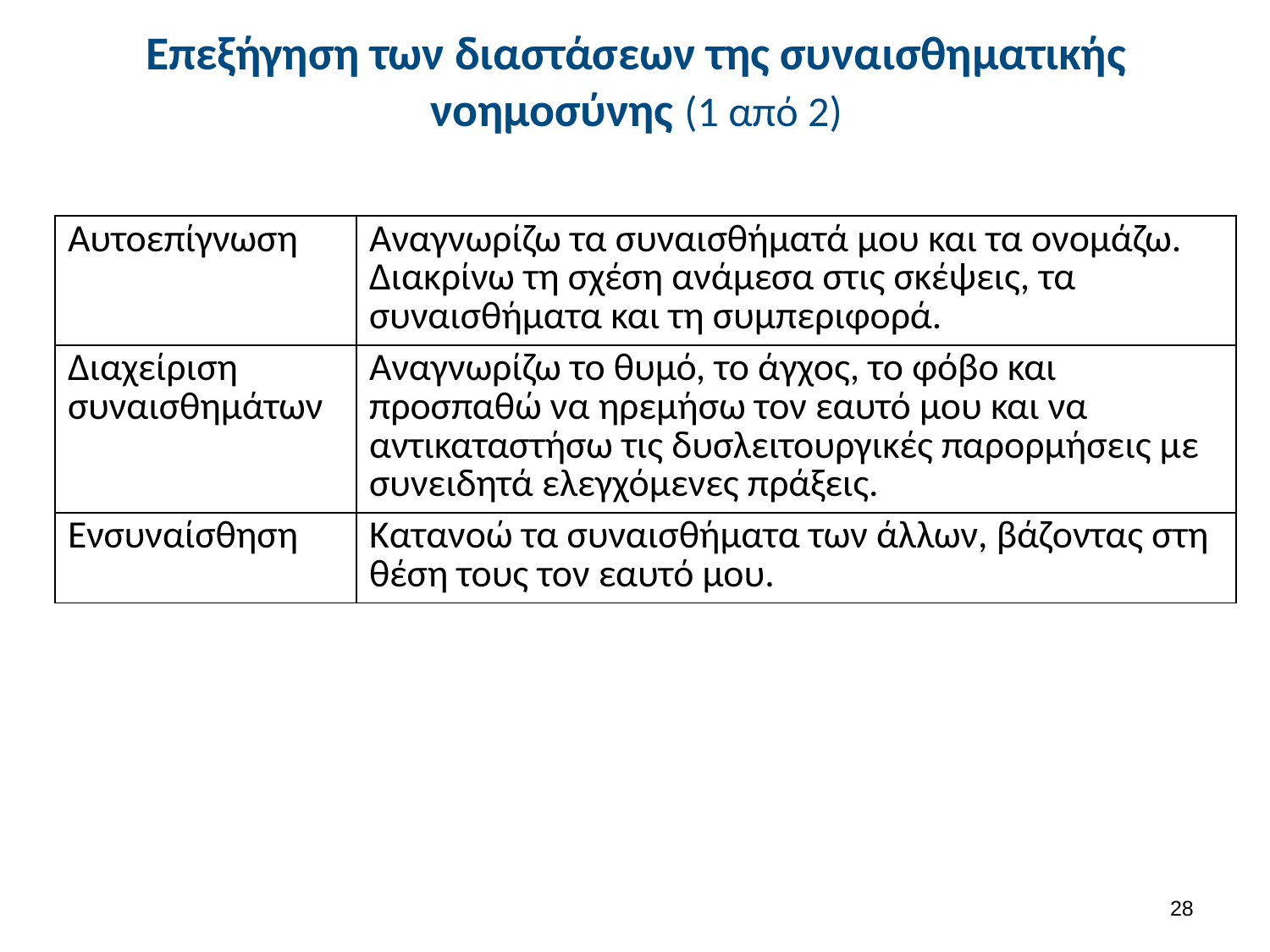

# Επεξήγηση των διαστάσεων της συναισθηματικής νοημοσύνης (1 από 2)
| Αυτοεπίγνωση | Αναγνωρίζω τα συναισθήματά μου και τα ονομάζω. Διακρίνω τη σχέση ανάμεσα στις σκέψεις, τα συναισθήματα και τη συμπεριφορά. |
| --- | --- |
| Διαχείριση συναισθημάτων | Αναγνωρίζω το θυμό, το άγχος, το φόβο και προσπαθώ να ηρεμήσω τον εαυτό μου και να αντικαταστήσω τις δυσλειτουργικές παρορμήσεις με συνειδητά ελεγχόμενες πράξεις. |
| Ενσυναίσθηση | Κατανοώ τα συναισθήματα των άλλων, βάζοντας στη θέση τους τον εαυτό μου. |
28